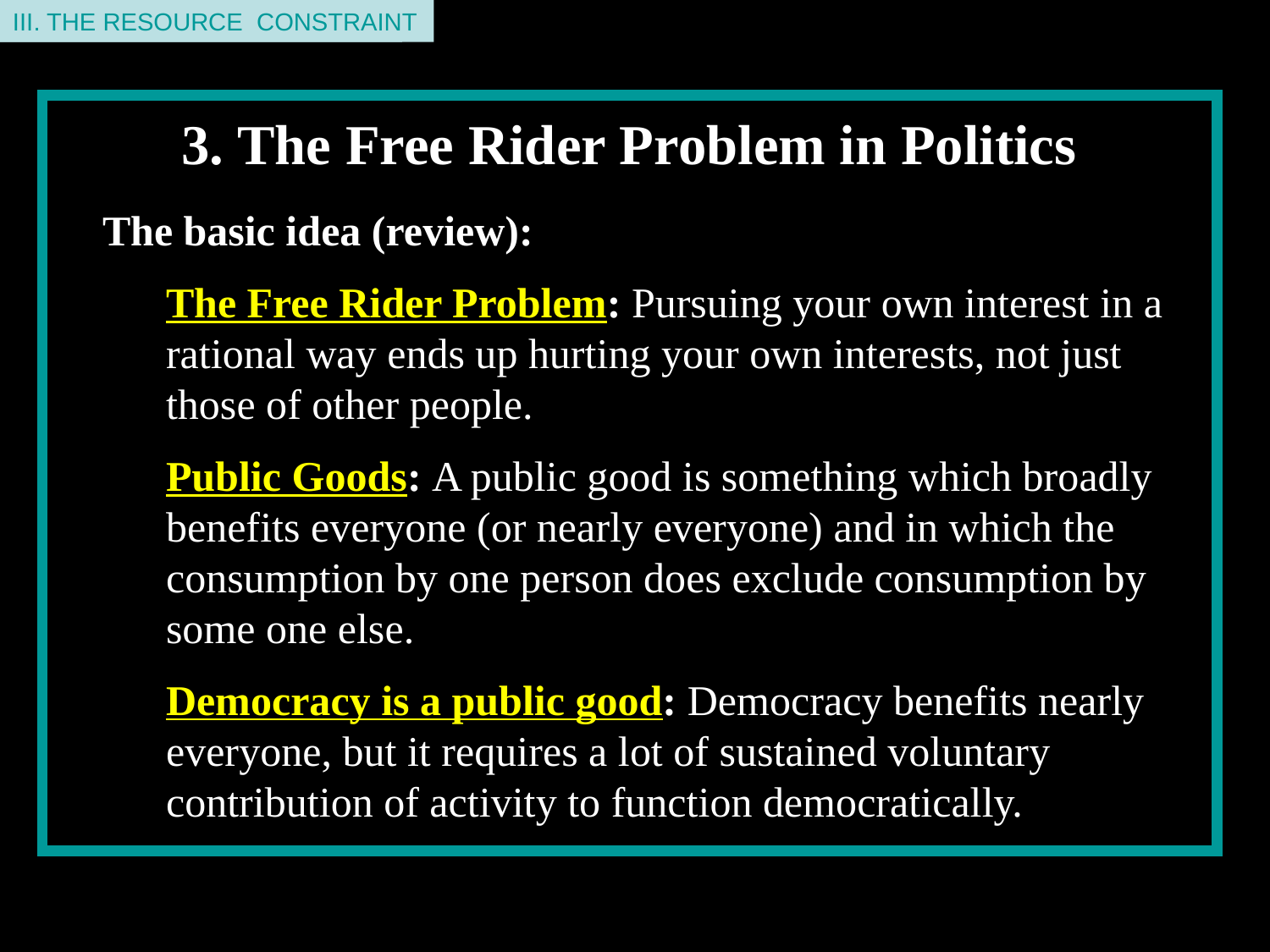

II. THE DEMAND CONSTRAINT
III. THE RESOURCE  CONSTRAINT
3. The Free Rider Problem in Politics
	The basic idea (review):
	The Free Rider Problem: Pursuing your own interest in a rational way ends up hurting your own interests, not just those of other people.
	Public Goods: A public good is something which broadly benefits everyone (or nearly everyone) and in which the consumption by one person does exclude consumption by some one else.
	Democracy is a public good: Democracy benefits nearly everyone, but it requires a lot of sustained voluntary contribution of activity to function democratically.